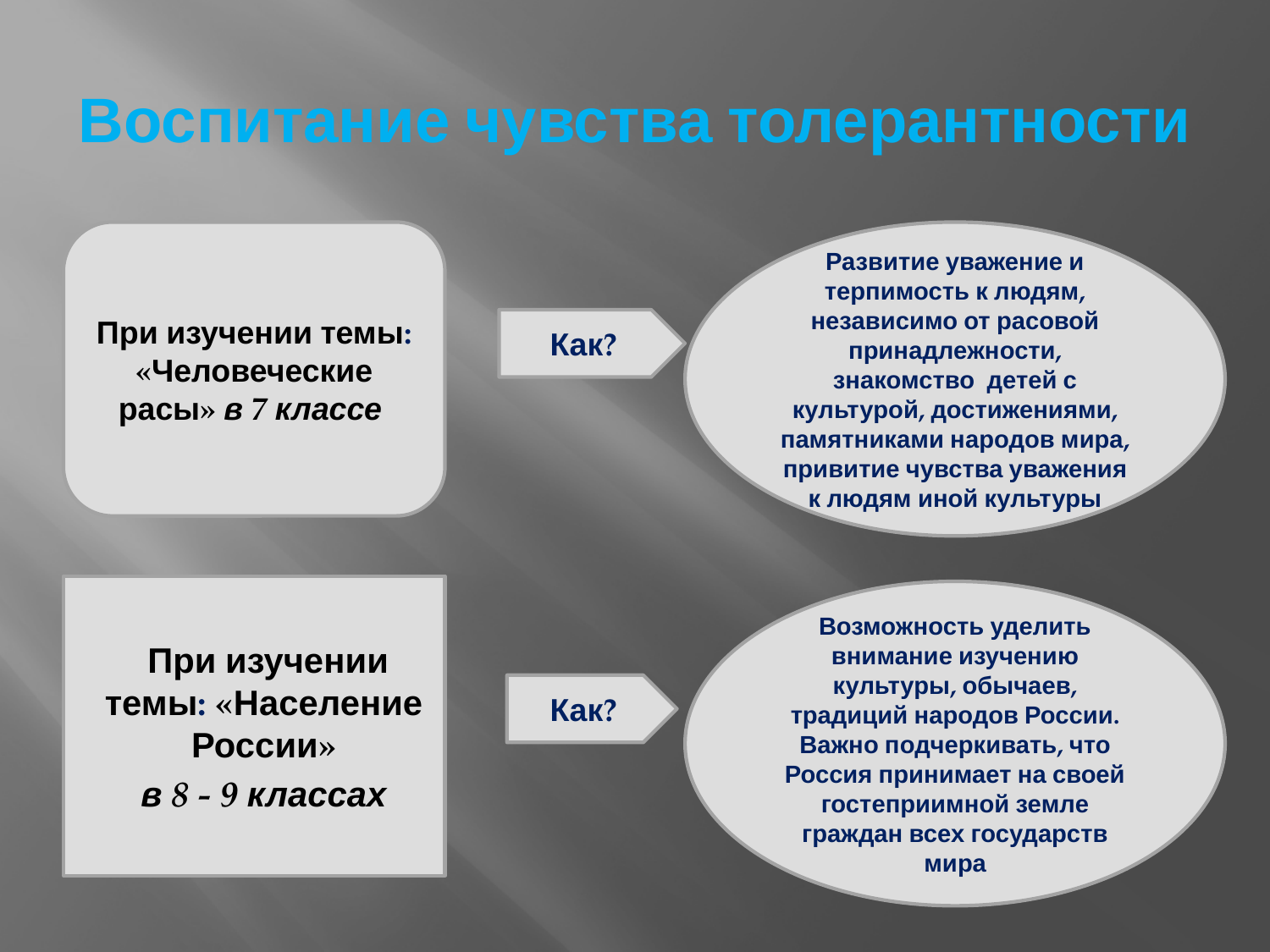

# Воспитание чувства толерантности
При изучении темы: «Человеческие расы» в 7 классе
Развитие уважение и терпимость к людям, независимо от расовой принадлежности, знакомство  детей с культурой, достижениями, памятниками народов мира, привитие чувства уважения к людям иной культуры
Как?
 При изучении темы: «Население России»
 в 8 - 9 классах
Возможность уделить внимание изучению культуры, обычаев, традиций народов России. Важно подчеркивать, что Россия принимает на своей гостеприимной земле граждан всех государств мира
Как?